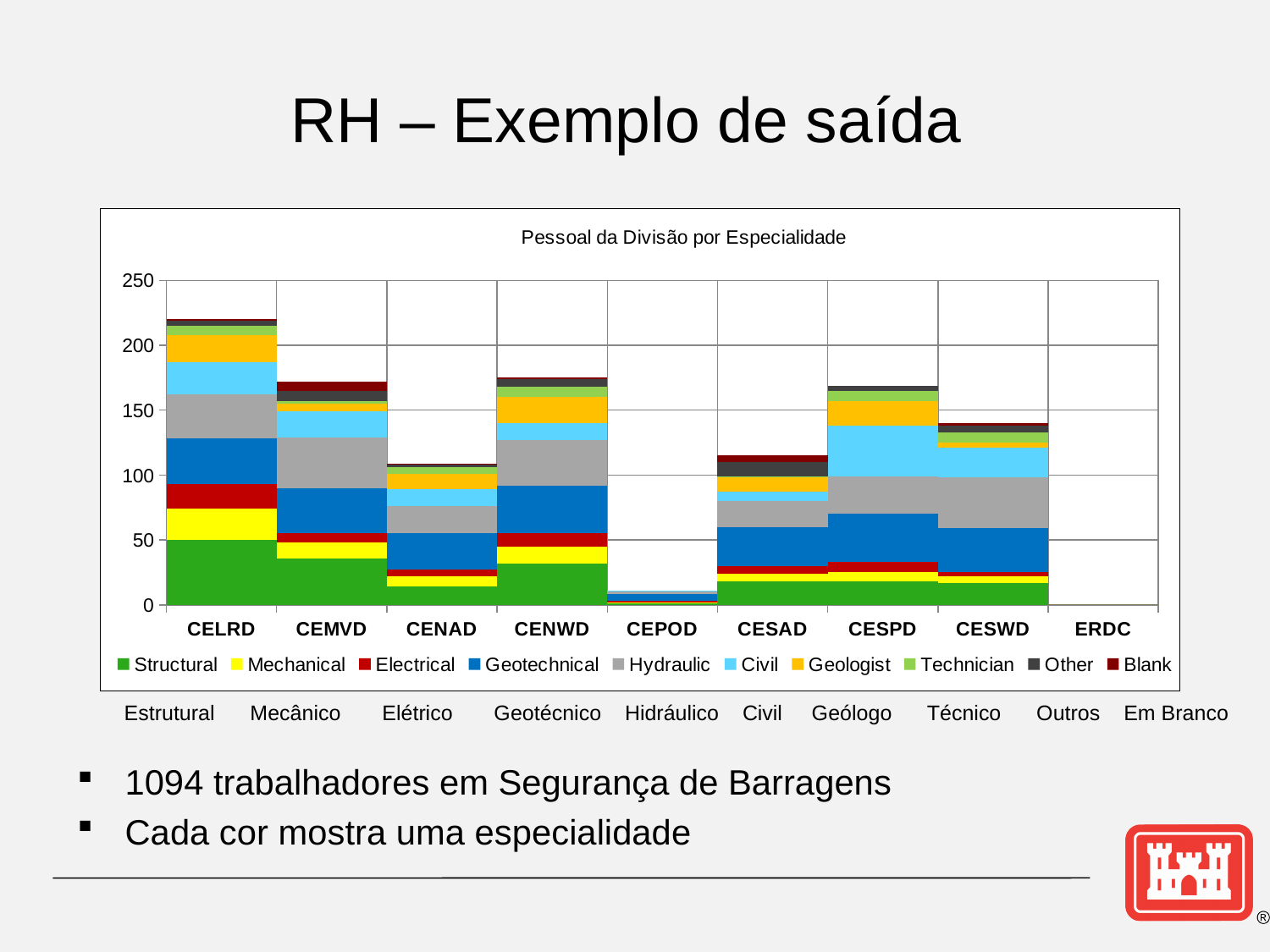

# RH – Exemplo de saída

### Chart: Pessoal da Divisão por Especialidade

| Category | Structural | Mechanical | Electrical | Geotechnical | Hydraulic | Civil | Geologist | Technician | Other | Blank |
|---|---|---|---|---|---|---|---|---|---|---|
| CELRD | 50.0 | 24.0 | 19.0 | 35.0 | 34.0 | 25.0 | 21.0 | 7.0 | 4.0 | 1.0 |
| CEMVD | 36.0 | 12.0 | 7.0 | 35.0 | 39.0 | 20.0 | 6.0 | 2.0 | 8.0 | 7.0 |
| CENAD | 14.0 | 8.0 | 5.0 | 28.0 | 21.0 | 13.0 | 12.0 | 5.0 | 2.0 | 1.0 |
| CENWD | 32.0 | 13.0 | 10.0 | 37.0 | 35.0 | 13.0 | 20.0 | 8.0 | 6.0 | 1.0 |
| CEPOD | 1.0 | 1.0 | 1.0 | 5.0 | 2.0 | 1.0 | 0.0 | 0.0 | 0.0 | 0.0 |
| CESAD | 18.0 | 6.0 | 6.0 | 30.0 | 20.0 | 7.0 | 11.0 | 1.0 | 11.0 | 5.0 |
| CESPD | 18.0 | 7.0 | 8.0 | 37.0 | 29.0 | 39.0 | 19.0 | 8.0 | 4.0 | 0.0 |
| CESWD | 17.0 | 5.0 | 3.0 | 34.0 | 39.0 | 23.0 | 4.0 | 8.0 | 5.0 | 2.0 |
| ERDC | 0.0 | 0.0 | 0.0 | 0.0 | 0.0 | 0.0 | 0.0 | 0.0 | 0.0 | 0.0 |
  Estrutural      Mecânico       Elétrico       Geotécnico    Hidráulico    Civil     Geólogo      Técnico      Outros    Em Branco
1094 trabalhadores em Segurança de Barragens
Cada cor mostra uma especialidade